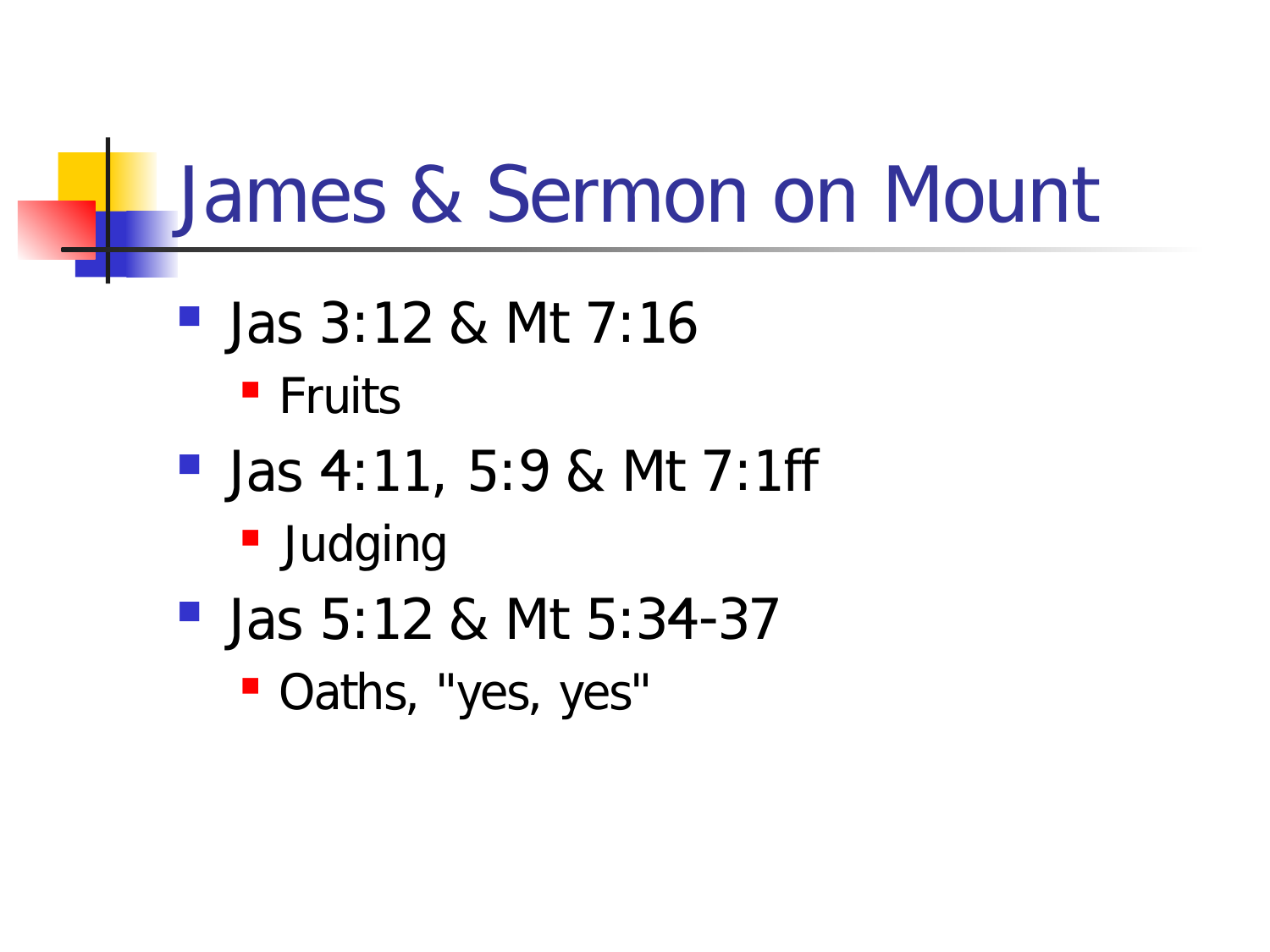

# James & Sermon on Mount
Jas 3:12 & Mt 7:16
Fruits
Jas 4:11, 5:9 & Mt 7:1ff
Judging
Jas 5:12 & Mt 5:34-37
Oaths, "yes, yes"